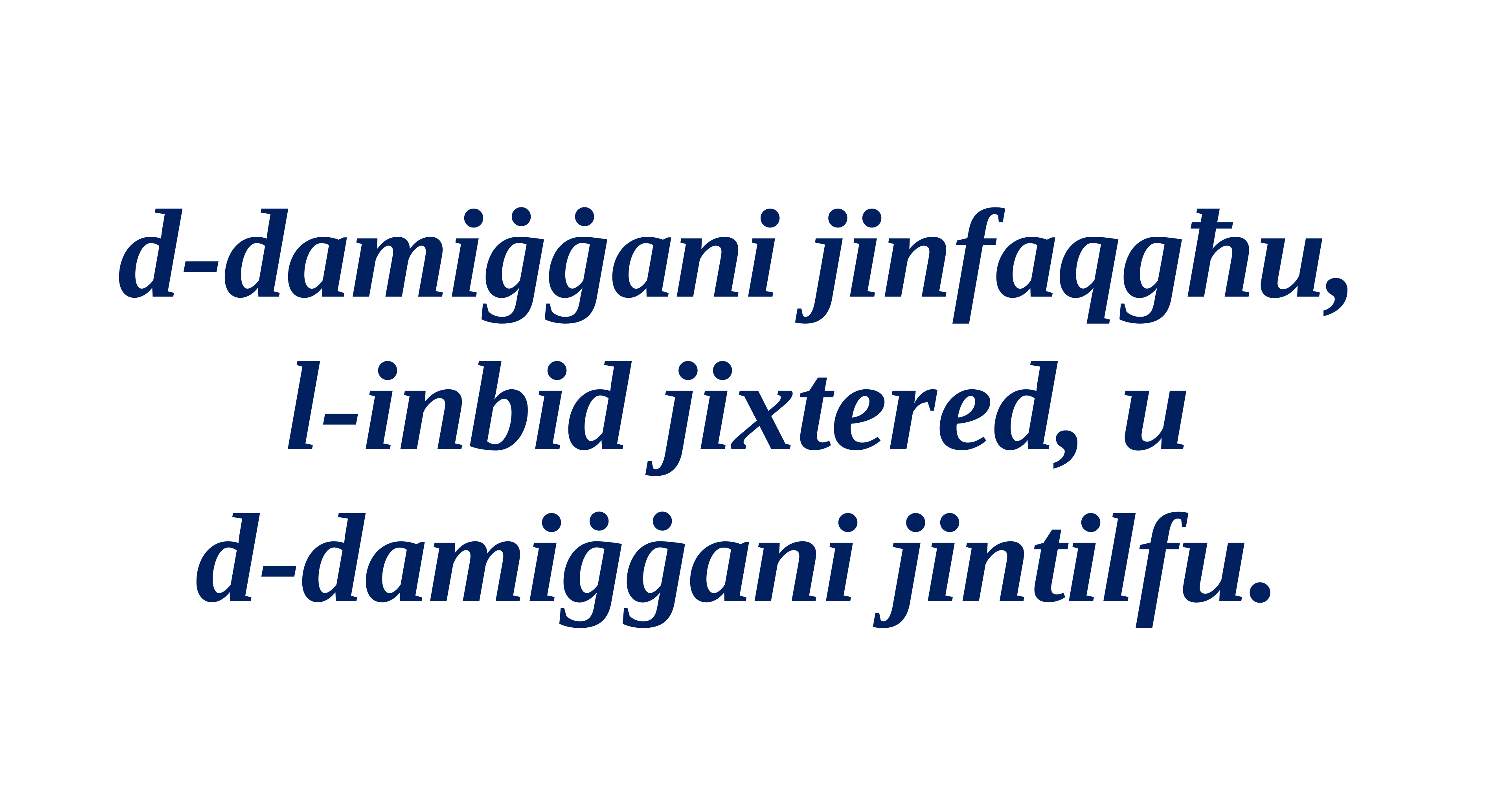

d-damiġġani jinfaqgħu,
l-inbid jixtered, u
d-damiġġani jintilfu.